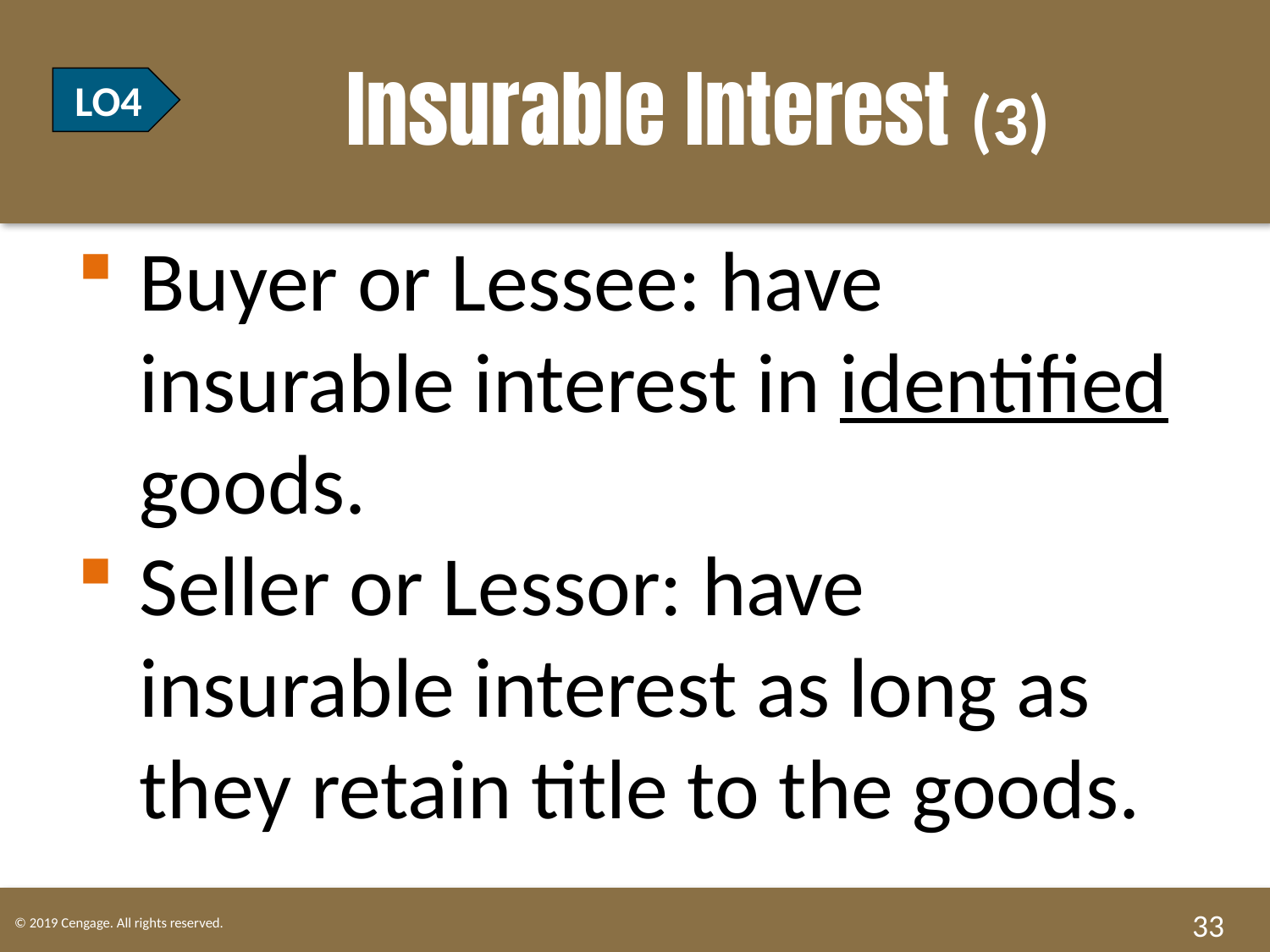

# LO4                                                                                                                           Insurable Interest (3)
LO4
Buyer or Lessee: have insurable interest in identified goods.
Seller or Lessor: have insurable interest as long as they retain title to the goods.